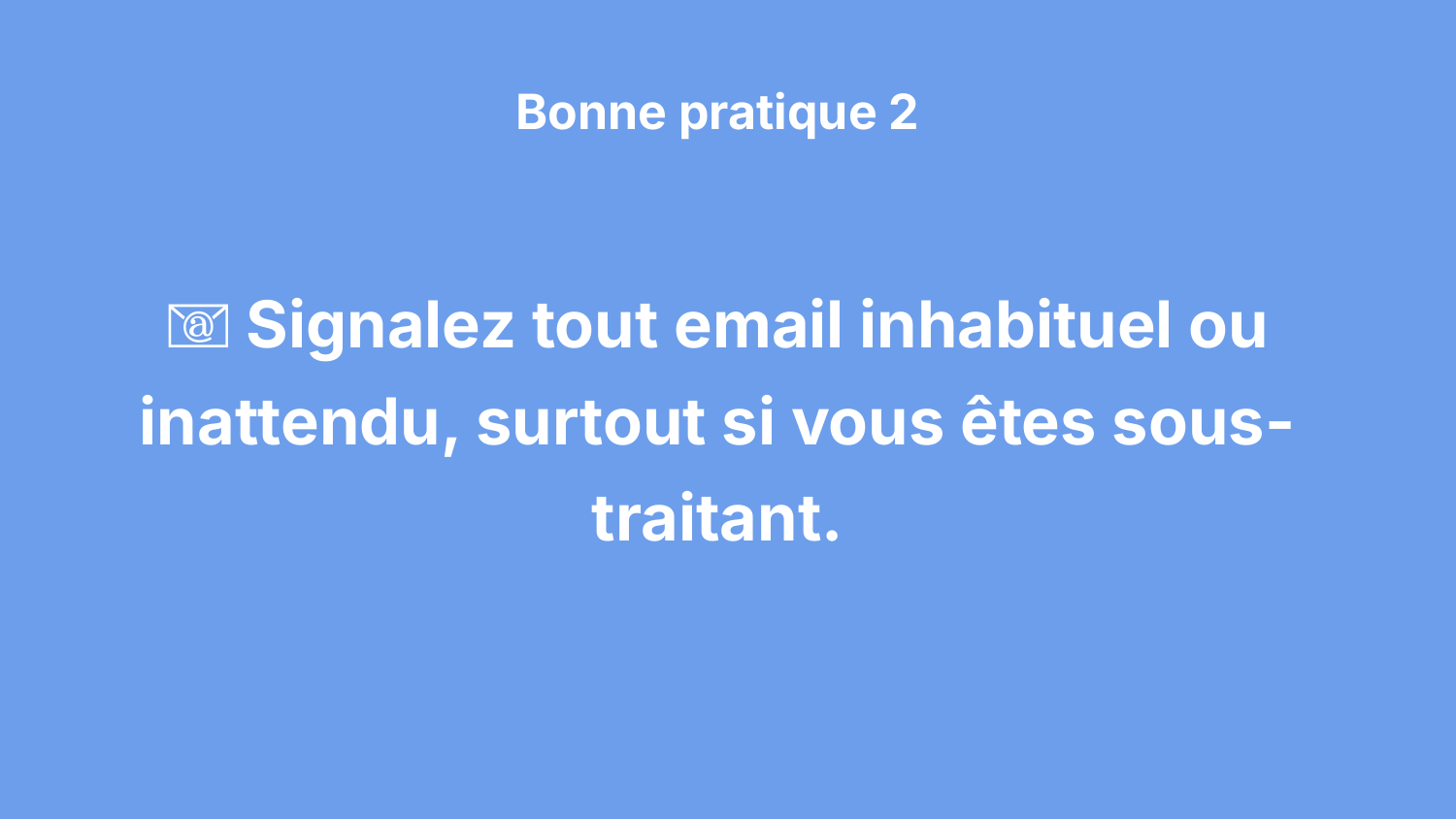

Bonne pratique 2
📧 Signalez tout email inhabituel ou inattendu, surtout si vous êtes sous-traitant.